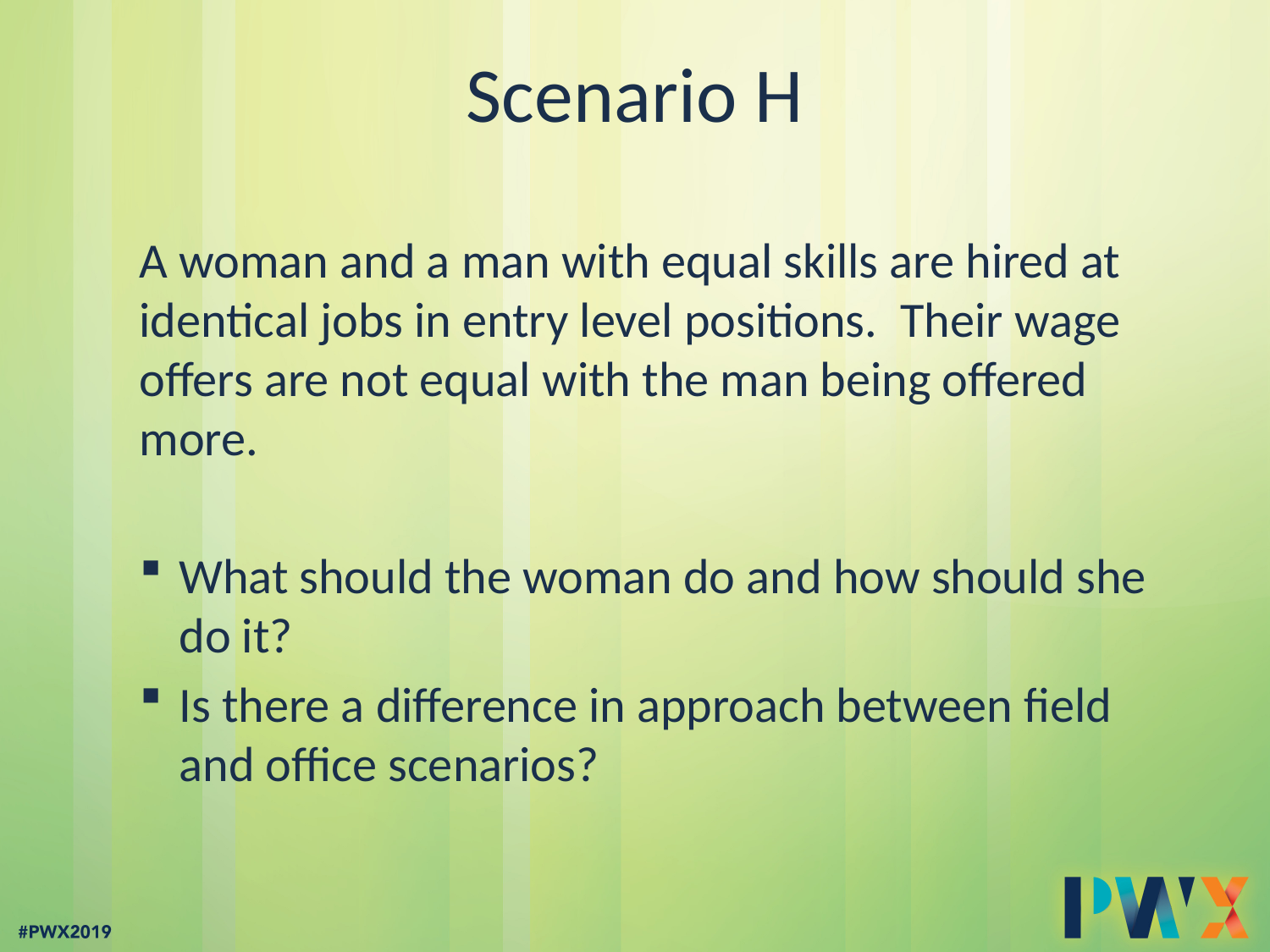

# Scenario H
A woman and a man with equal skills are hired at identical jobs in entry level positions.  Their wage offers are not equal with the man being offered more.

What should the woman do and how should she do it?
Is there a difference in approach between field and office scenarios?